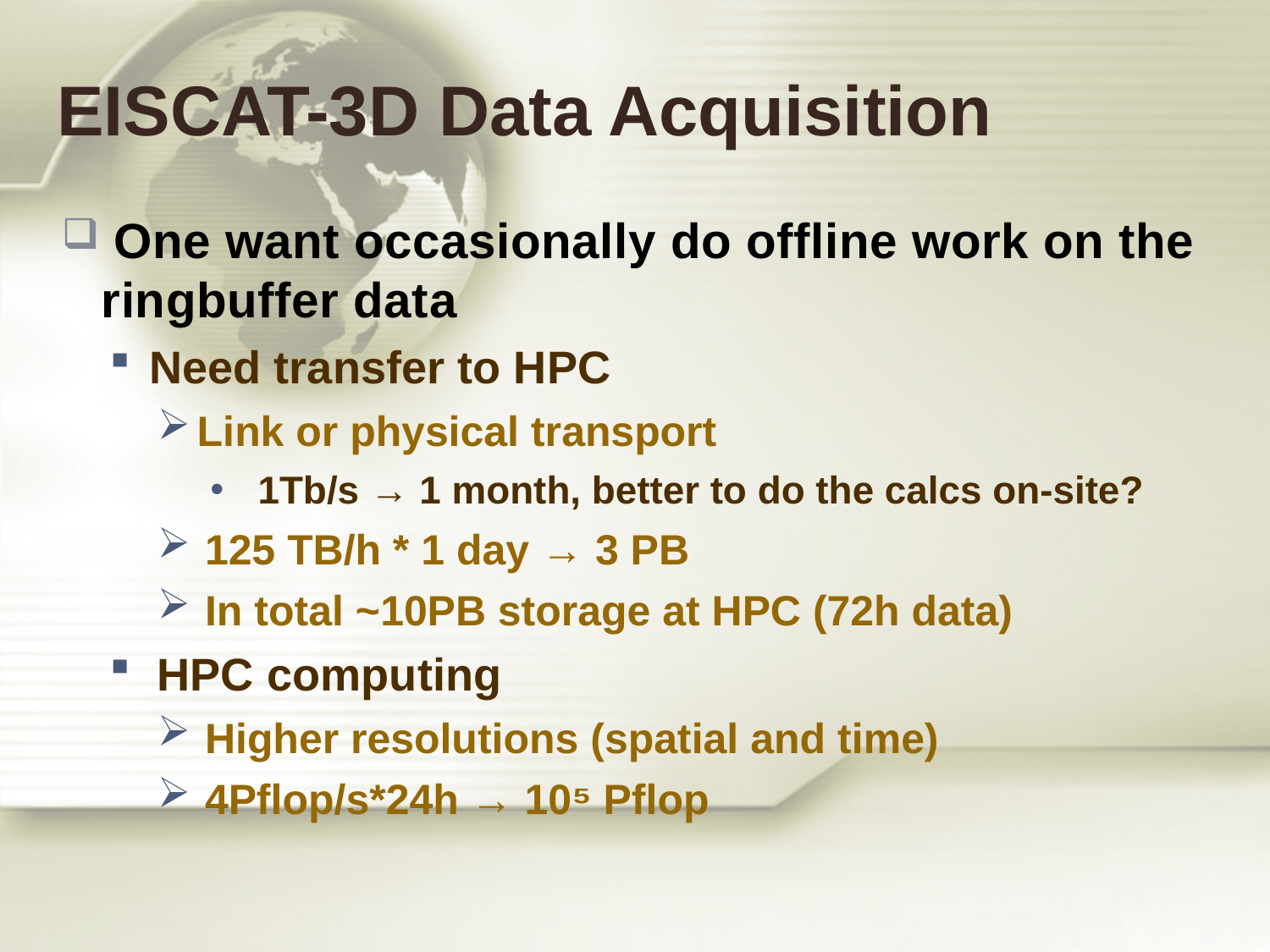

EISCAT-3D Data Acquisition
 One want occasionally do offline work on the ringbuffer data
Need transfer to HPC
Link or physical transport
1Tb/s → 1 month, better to do the calcs on-site?
125 TB/h * 1 day → 3 PB
In total ~10PB storage at HPC (72h data)
HPC computing
Higher resolutions (spatial and time)
4Pflop/s*24h → 10⁵ Pflop